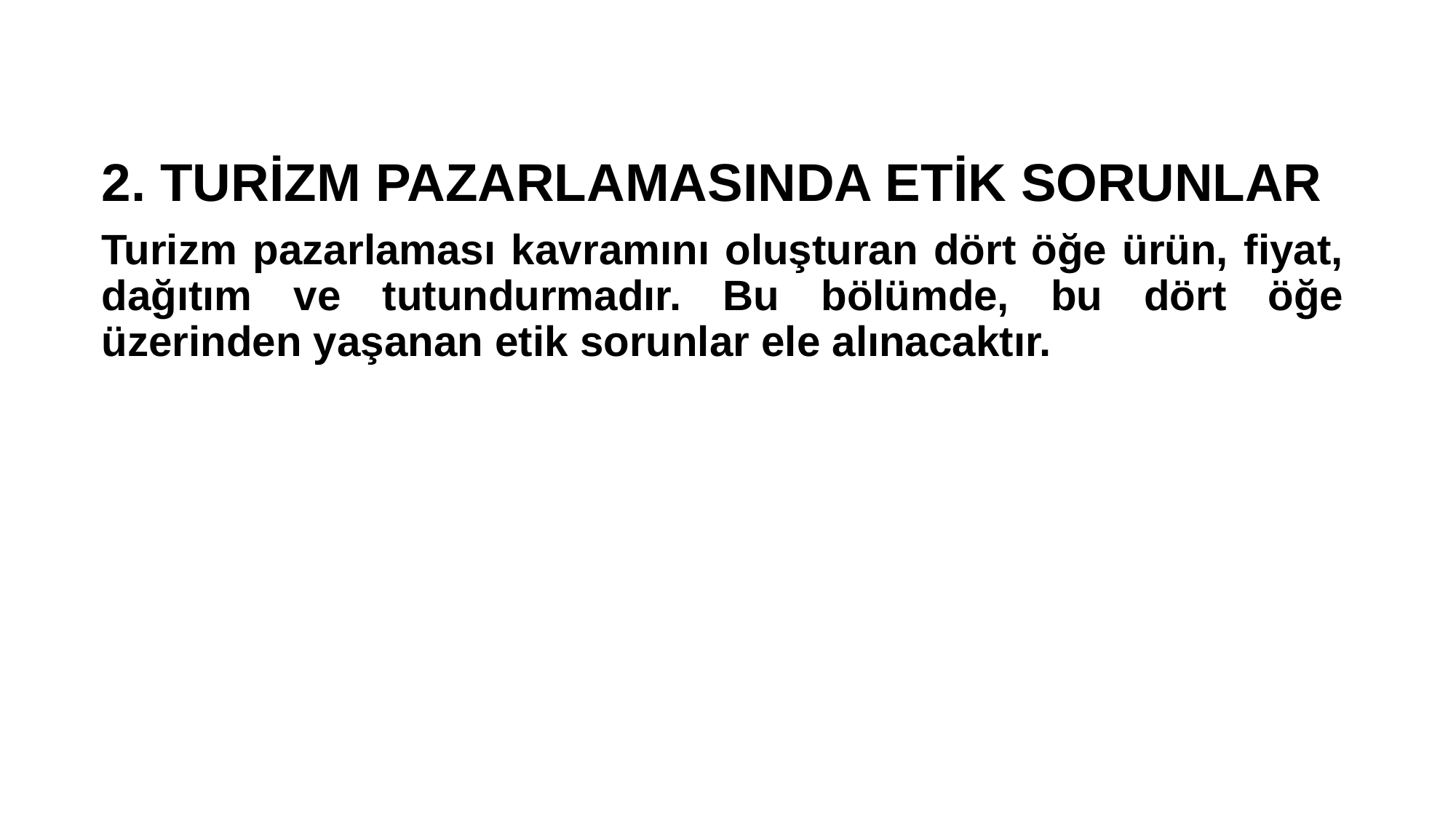

2. TURİZM PAZARLAMASINDA ETİK SORUNLAR
Turizm pazarlaması kavramını oluşturan dört öğe ürün, fiyat, dağıtım ve tutundurmadır. Bu bölümde, bu dört öğe üzerinden yaşanan etik sorunlar ele alınacaktır.